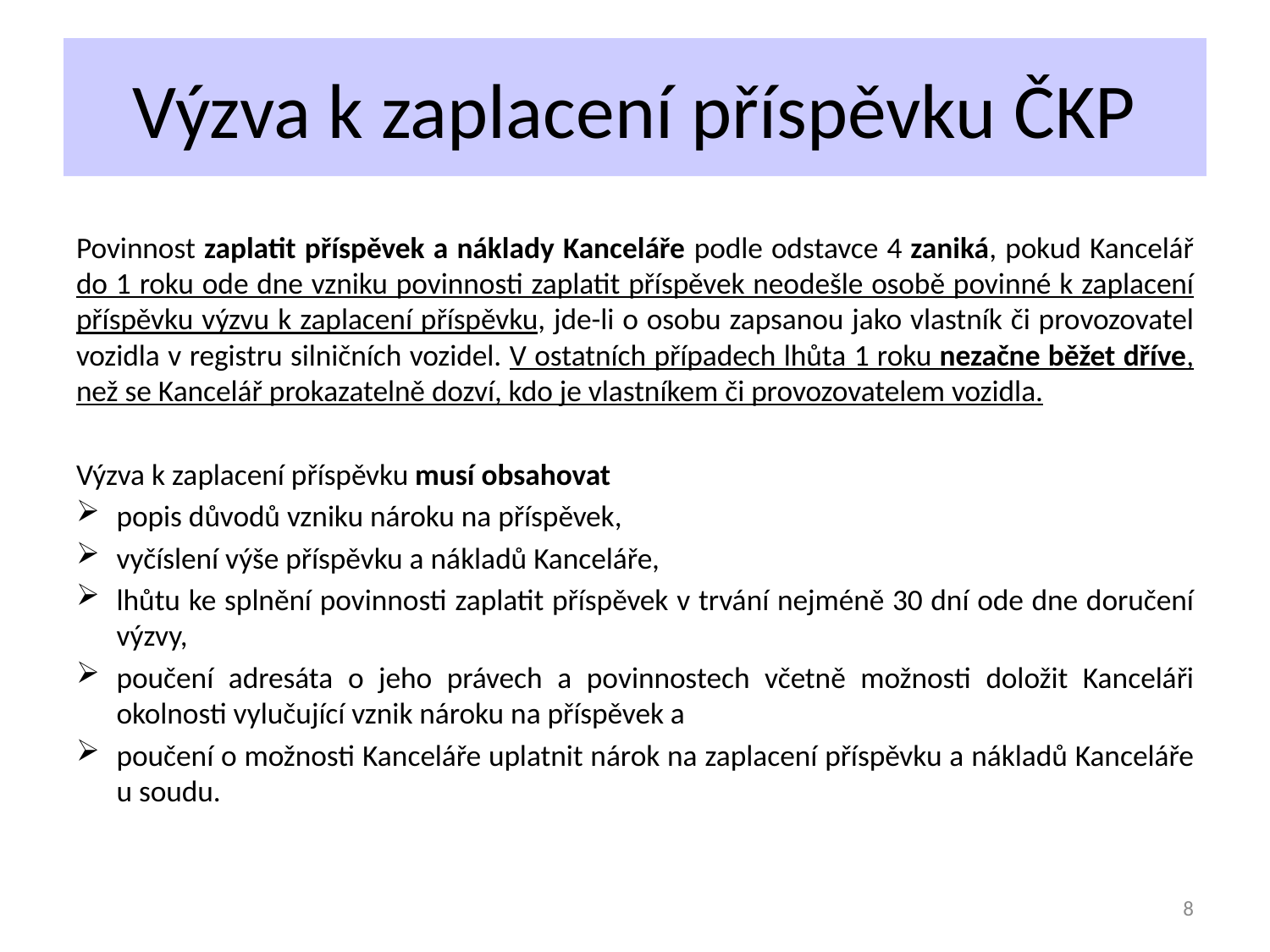

# Výzva k zaplacení příspěvku ČKP
Povinnost zaplatit příspěvek a náklady Kanceláře podle odstavce 4 zaniká, pokud Kancelář do 1 roku ode dne vzniku povinnosti zaplatit příspěvek neodešle osobě povinné k zaplacení příspěvku výzvu k zaplacení příspěvku, jde-li o osobu zapsanou jako vlastník či provozovatel vozidla v registru silničních vozidel. V ostatních případech lhůta 1 roku nezačne běžet dříve, než se Kancelář prokazatelně dozví, kdo je vlastníkem či provozovatelem vozidla.

Výzva k zaplacení příspěvku musí obsahovat
popis důvodů vzniku nároku na příspěvek,
vyčíslení výše příspěvku a nákladů Kanceláře,
lhůtu ke splnění povinnosti zaplatit příspěvek v trvání nejméně 30 dní ode dne doručení výzvy,
poučení adresáta o jeho právech a povinnostech včetně možnosti doložit Kanceláři okolnosti vylučující vznik nároku na příspěvek a
poučení o možnosti Kanceláře uplatnit nárok na zaplacení příspěvku a nákladů Kanceláře u soudu.

8